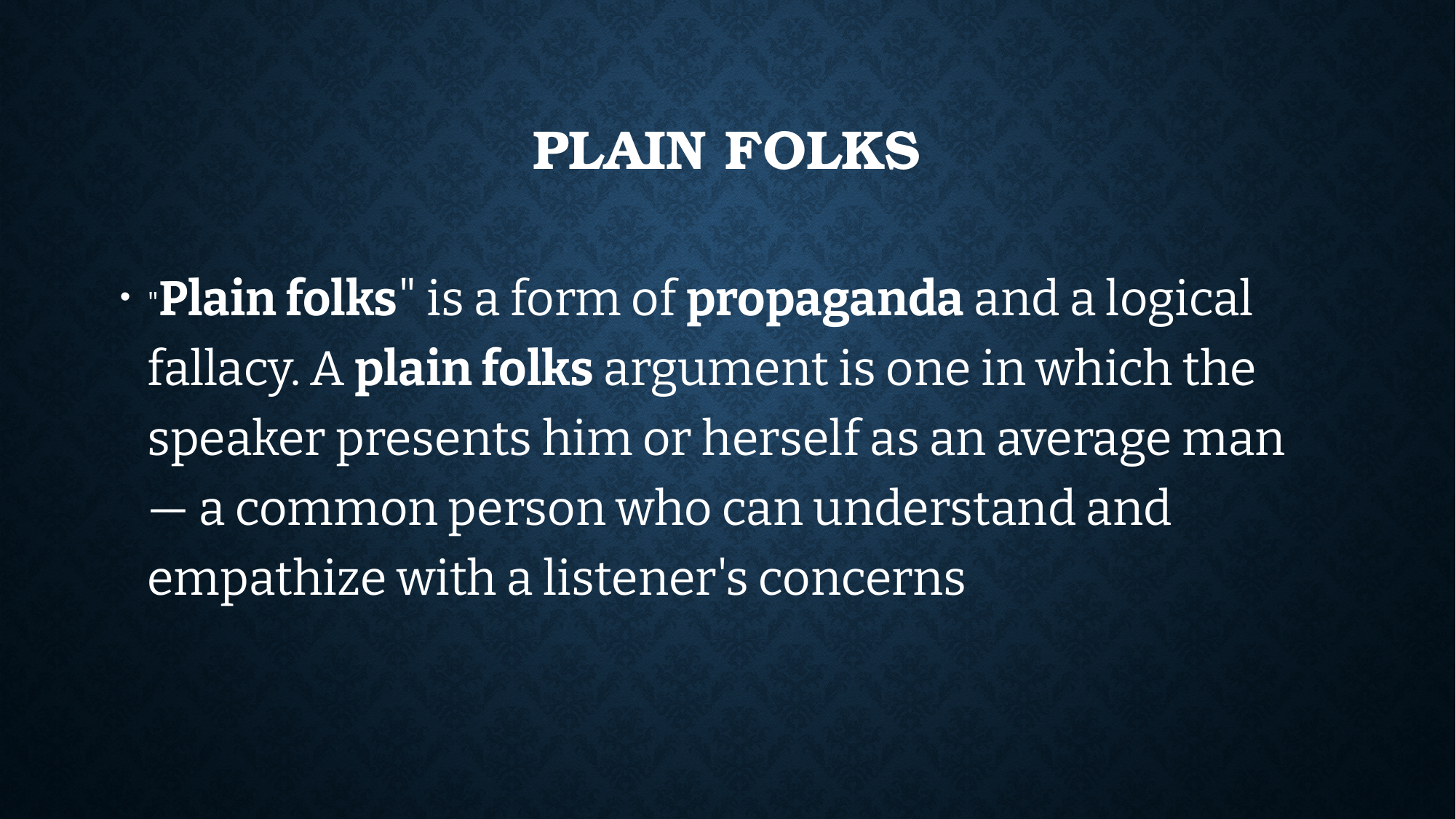

# Plain folks
"Plain folks" is a form of propaganda and a logical fallacy. A plain folks argument is one in which the speaker presents him or herself as an average man — a common person who can understand and empathize with a listener's concerns